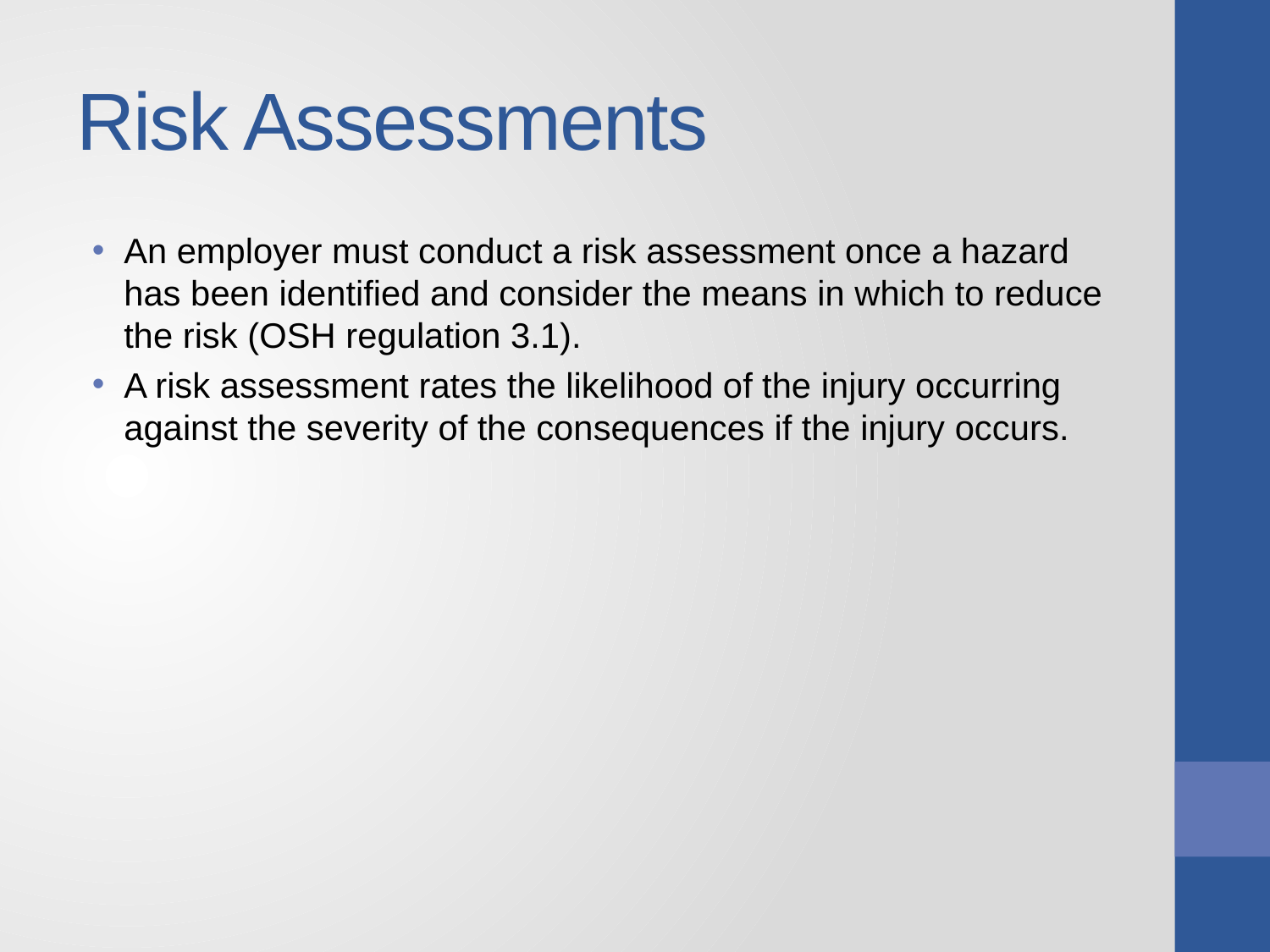

# Risk Assessments
An employer must conduct a risk assessment once a hazard has been identified and consider the means in which to reduce the risk (OSH regulation 3.1).
A risk assessment rates the likelihood of the injury occurring against the severity of the consequences if the injury occurs.